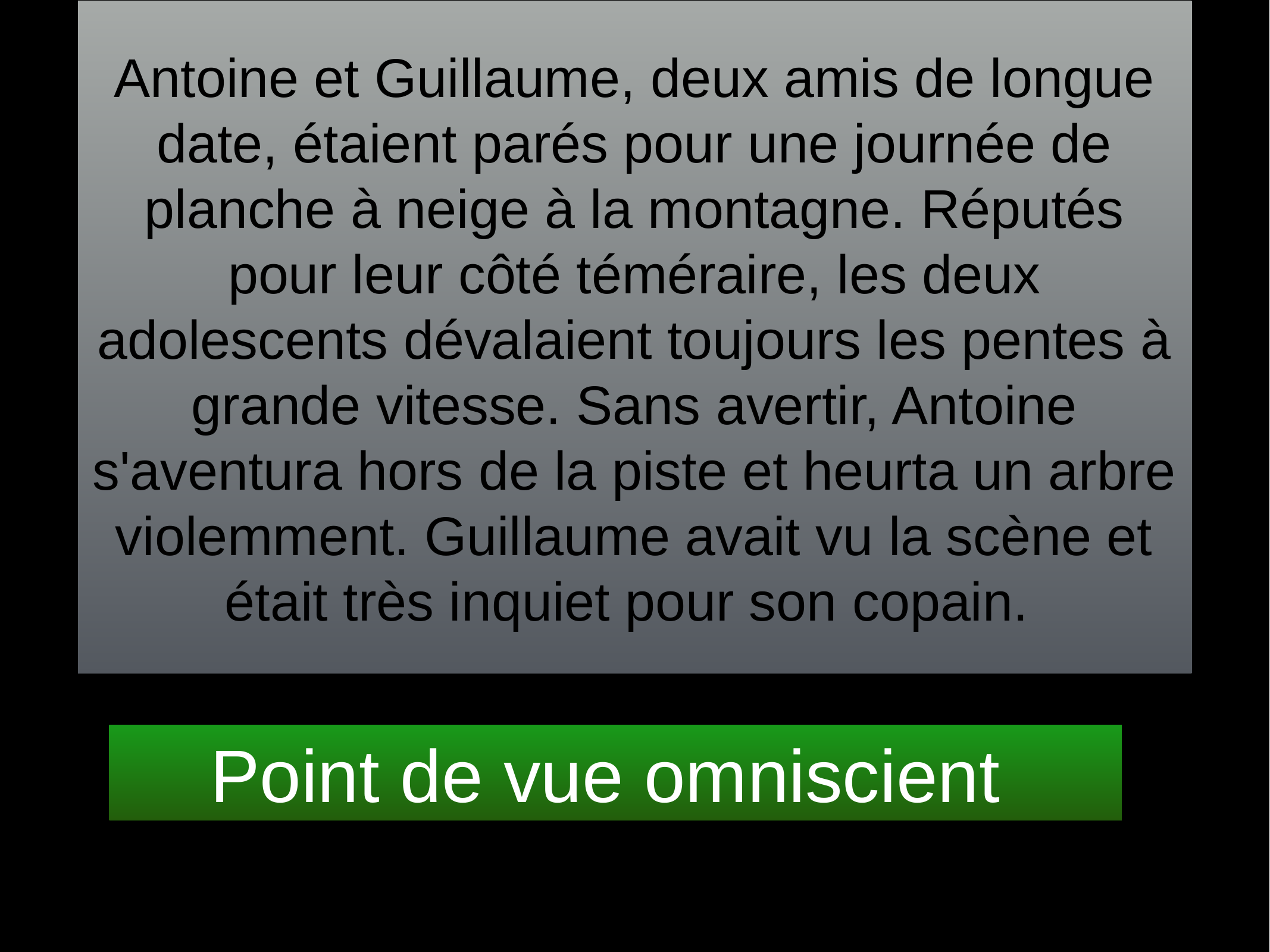

Antoine et Guillaume, deux amis de longue date, étaient parés pour une journée de planche à neige à la montagne. Réputés pour leur côté téméraire, les deux adolescents dévalaient toujours les pentes à grande vitesse. Sans avertir, Antoine s'aventura hors de la piste et heurta un arbre violemment. Guillaume avait vu la scène et était très inquiet pour son copain.
Point de vue omniscient